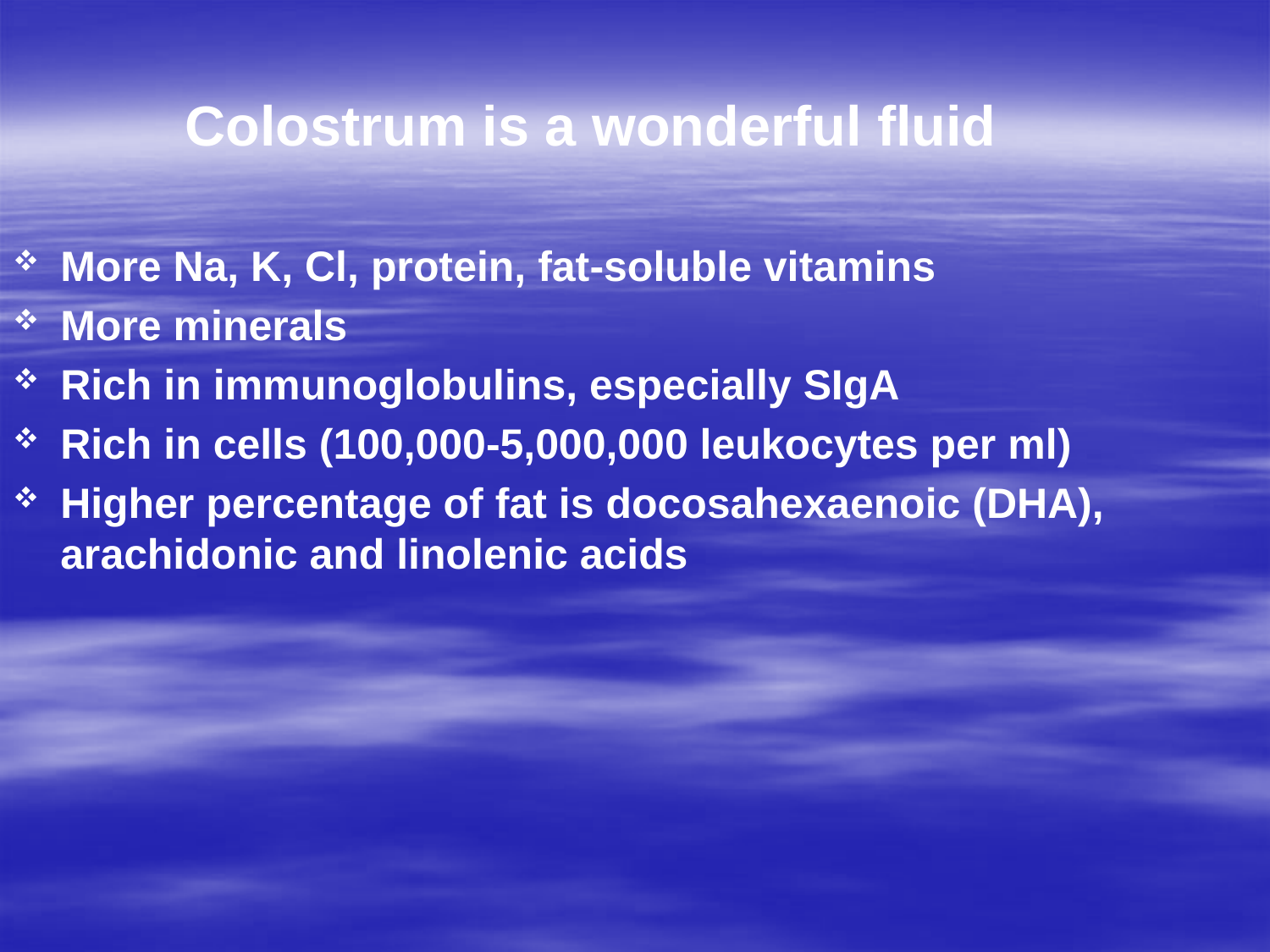

Colostrum is a wonderful fluid
More Na, K, Cl, protein, fat-soluble vitamins
More minerals
Rich in immunoglobulins, especially SIgA
Rich in cells (100,000-5,000,000 leukocytes per ml)
Higher percentage of fat is docosahexaenoic (DHA), arachidonic and linolenic acids